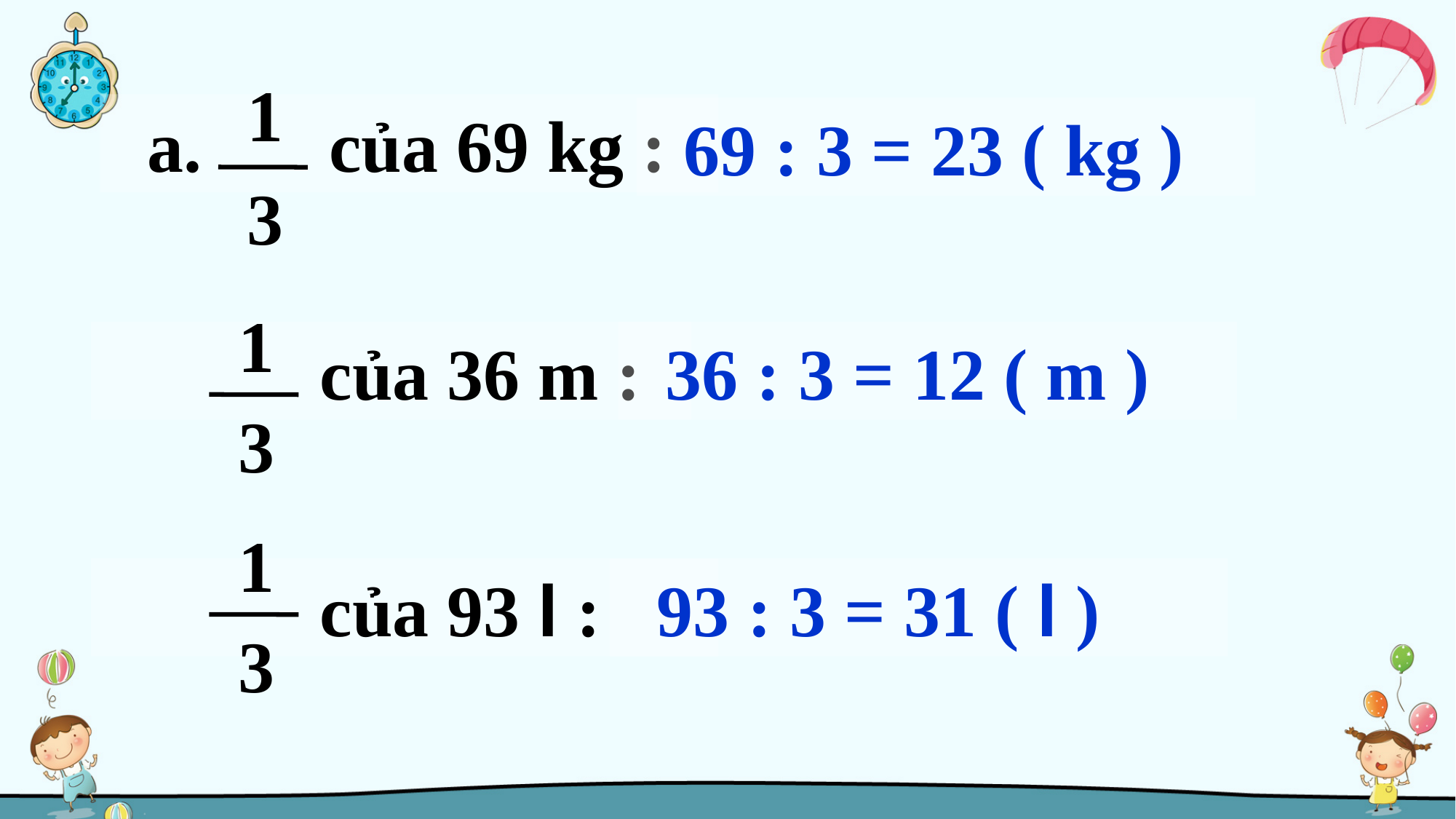

1
  a.       của 69 kg :
  69 : 3 = 23 ( kg )

3
1
            của 36 m :

3
  36 : 3 = 12 ( m )
1
            của 93 l :

3
  93 : 3 = 31 ( l )